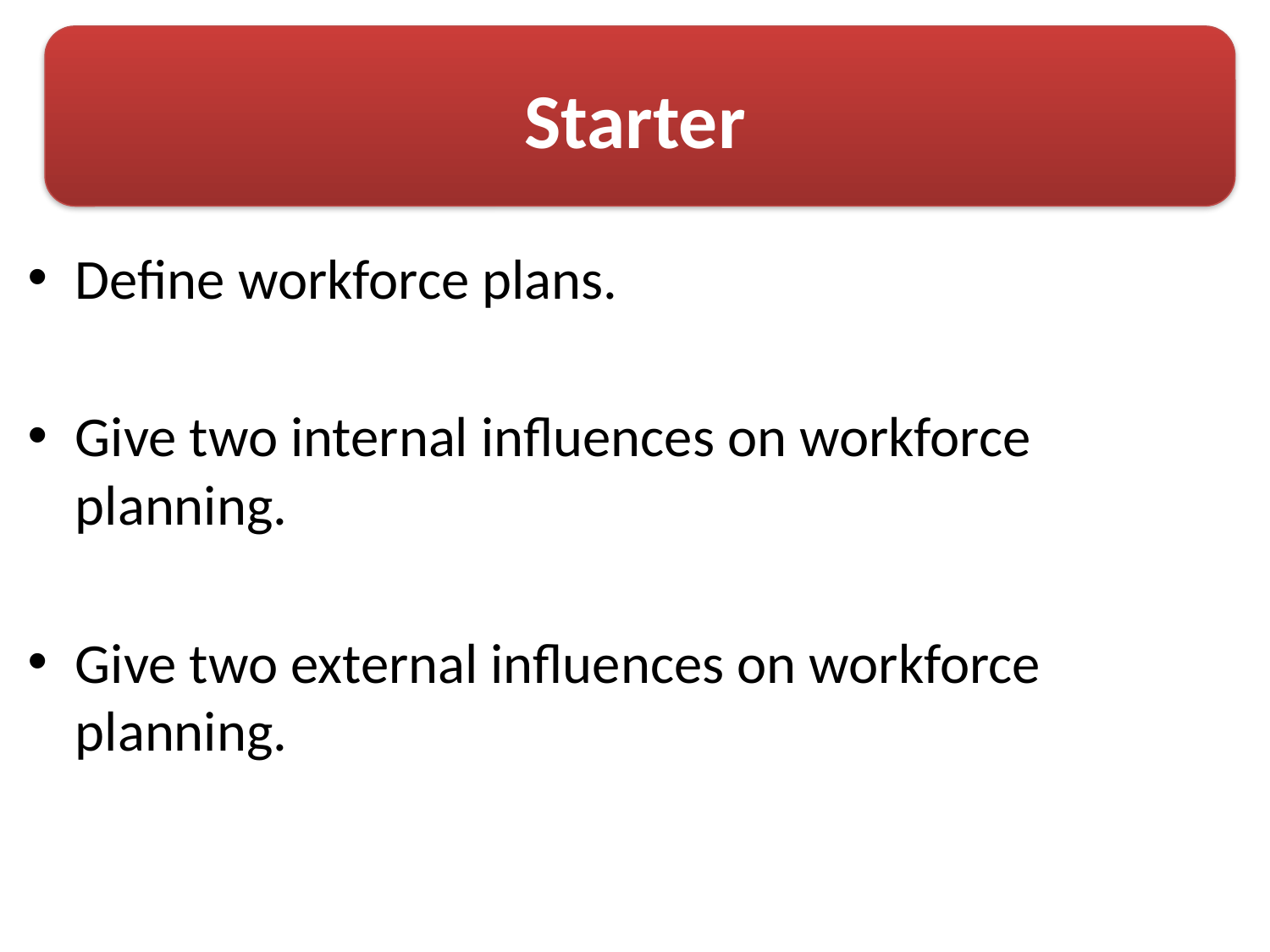

# Starter
Define workforce plans.

Give two internal influences on workforce planning.

Give two external influences on workforce planning.